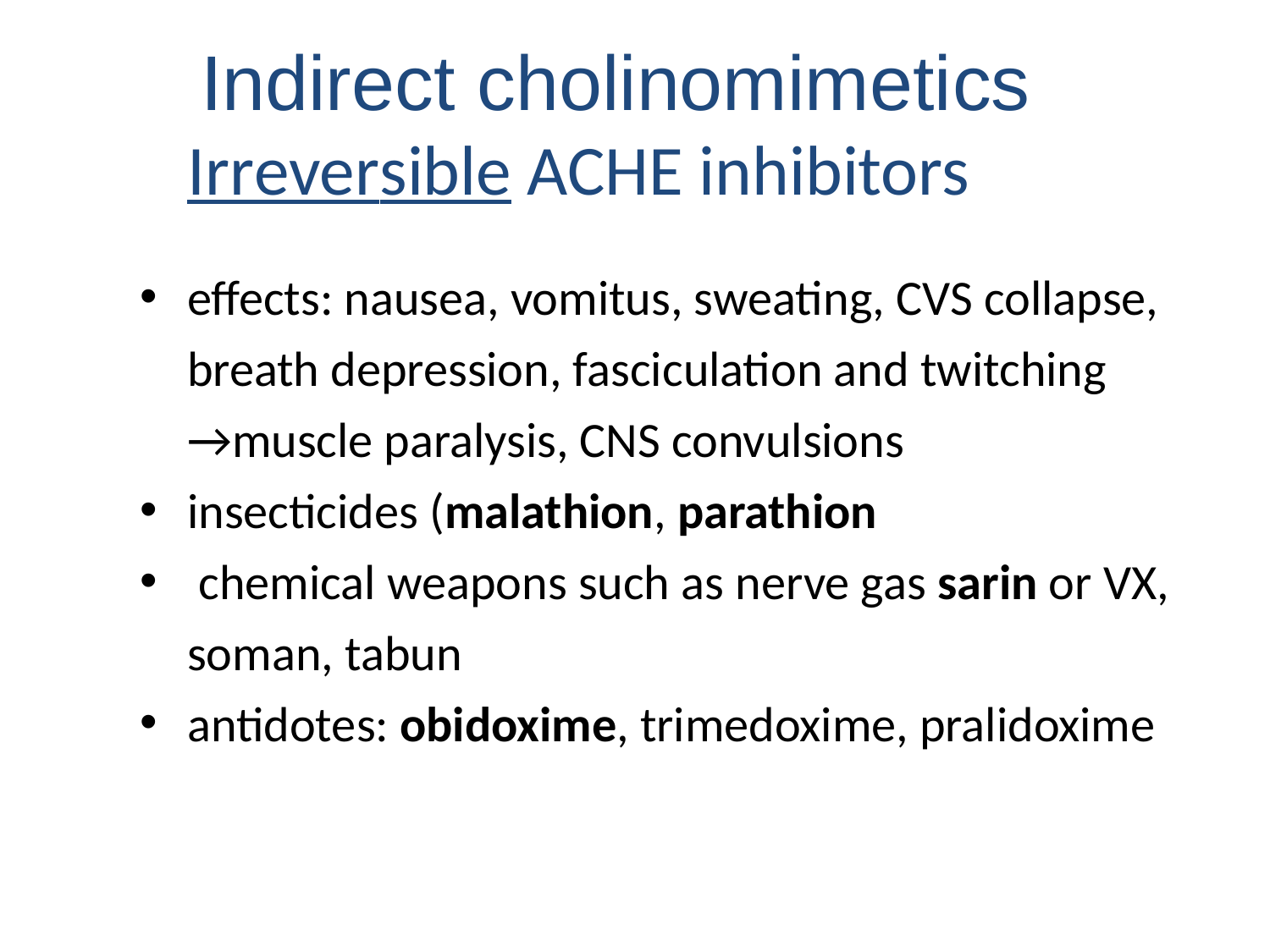

Indirect cholinomimetics
Irreversible ACHE inhibitors
effects: nausea, vomitus, sweating, CVS collapse, breath depression, fasciculation and twitching →muscle paralysis, CNS convulsions
insecticides (malathion, parathion
 chemical weapons such as nerve gas sarin or VX, soman, tabun
antidotes: obidoxime, trimedoxime, pralidoxime